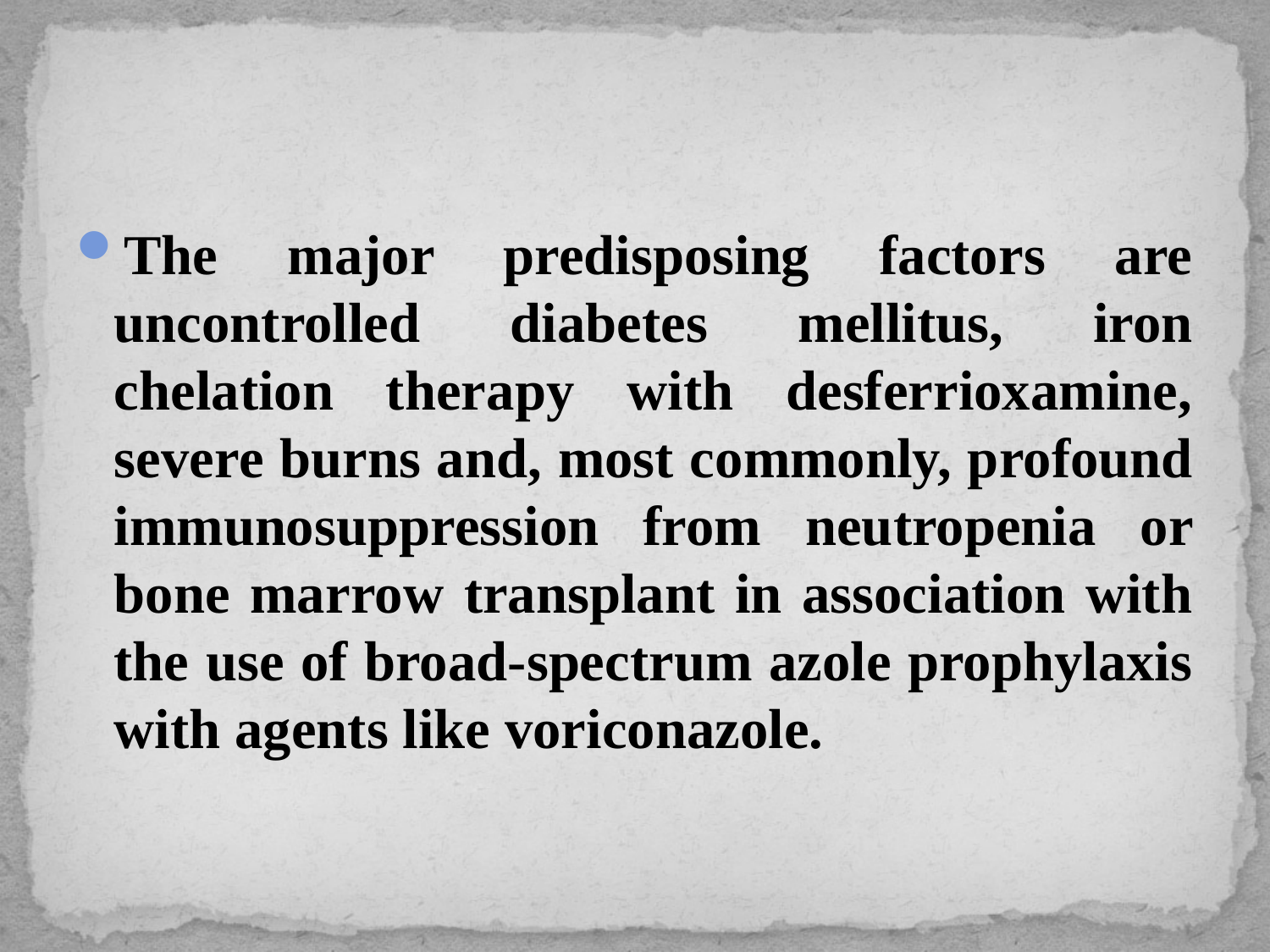

#
The major predisposing factors are uncontrolled diabetes mellitus, iron chelation therapy with desferrioxamine, severe burns and, most commonly, profound immunosuppression from neutropenia or bone marrow transplant in association with the use of broad-spectrum azole prophylaxis with agents like voriconazole.